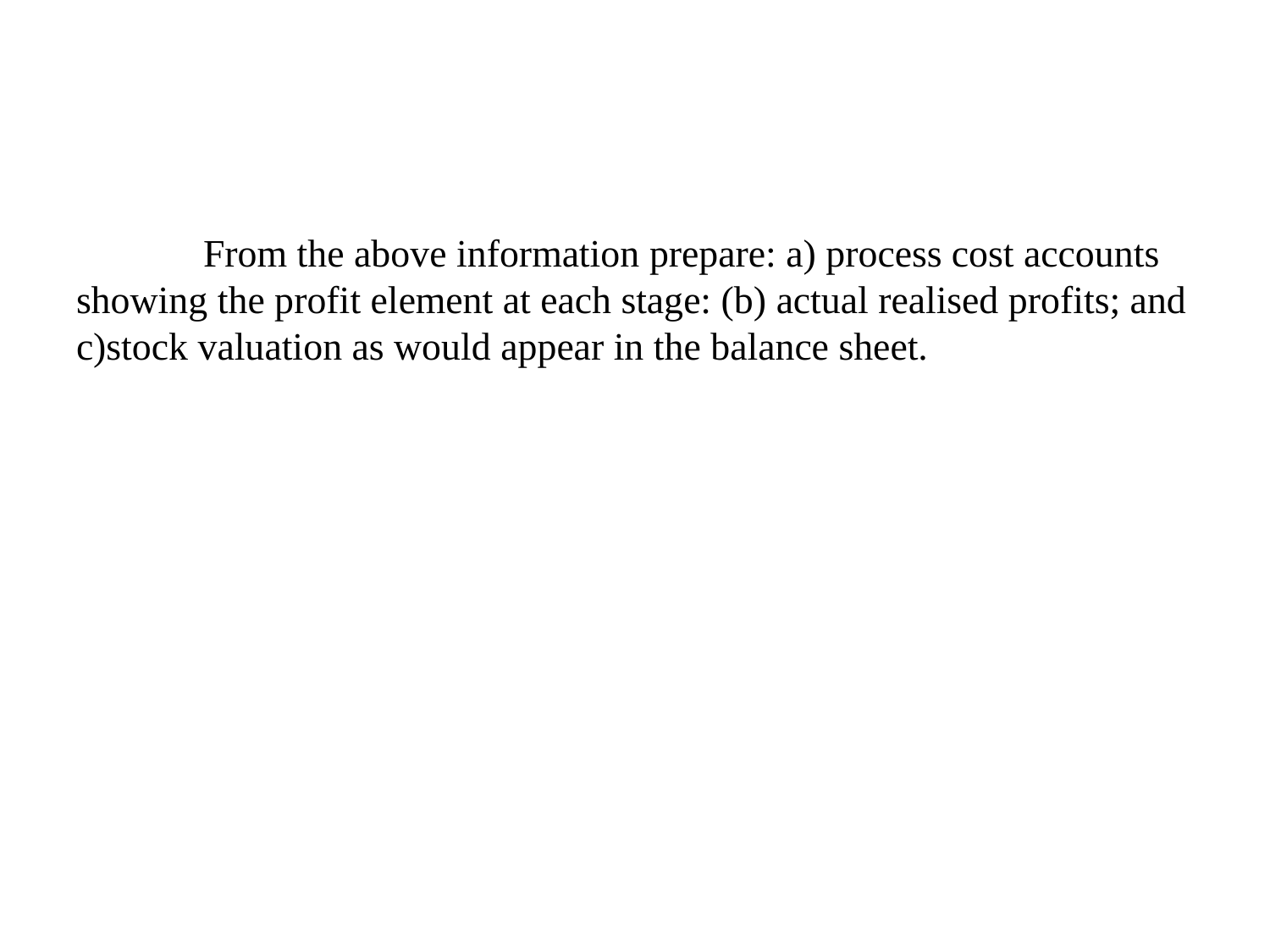

#
	From the above information prepare: a) process cost accounts showing the profit element at each stage: (b) actual realised profits; and c)stock valuation as would appear in the balance sheet.